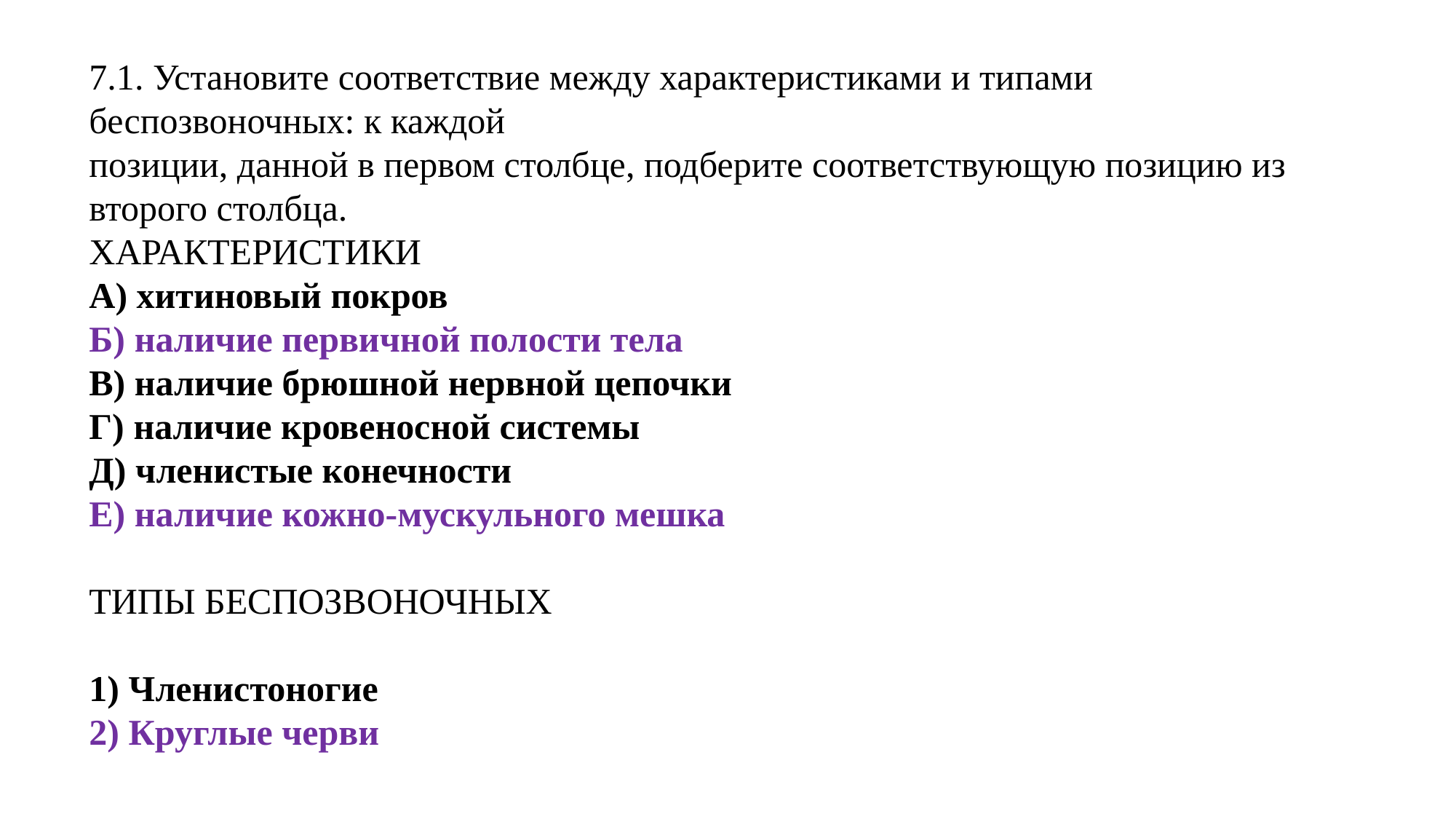

7.1. Установите соответствие между характеристиками и типами беспозвоночных: к каждой
позиции, данной в первом столбце, подберите соответствующую позицию из второго столбца.
ХАРАКТЕРИСТИКИ
А) хитиновый покров
Б) наличие первичной полости тела
В) наличие брюшной нервной цепочки
Г) наличие кровеносной системы
Д) членистые конечности
Е) наличие кожно-мускульного мешка

ТИПЫ БЕСПОЗВОНОЧНЫХ

1) Членистоногие
2) Круглые черви